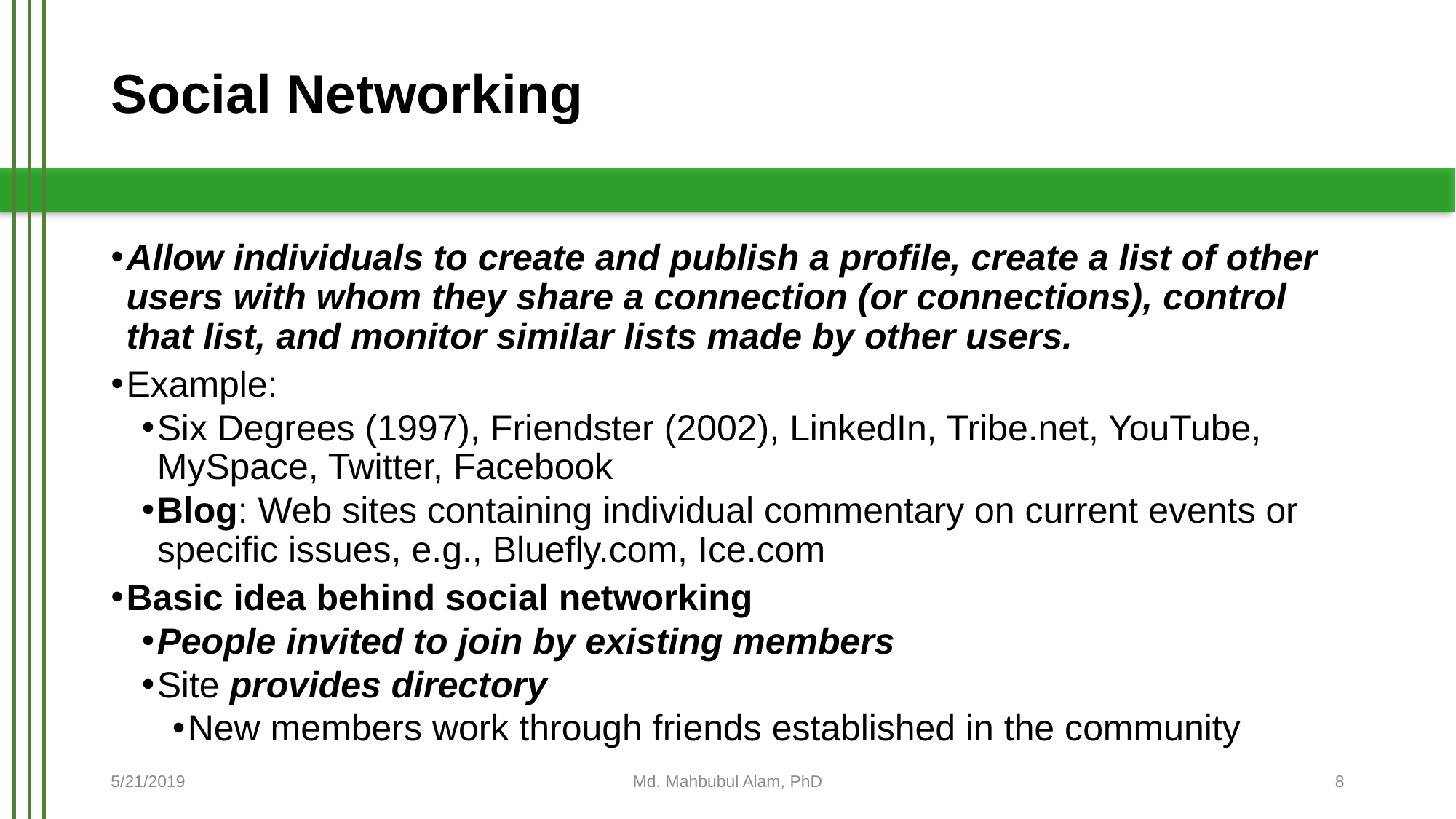

# Social Networking
Allow individuals to create and publish a profile, create a list of other users with whom they share a connection (or connections), control that list, and monitor similar lists made by other users.
Example:
Six Degrees (1997), Friendster (2002), LinkedIn, Tribe.net, YouTube, MySpace, Twitter, Facebook
Blog: Web sites containing individual commentary on current events or specific issues, e.g., Bluefly.com, Ice.com
Basic idea behind social networking
People invited to join by existing members
Site provides directory
New members work through friends established in the community

5/21/2019
Md. Mahbubul Alam, PhD
8